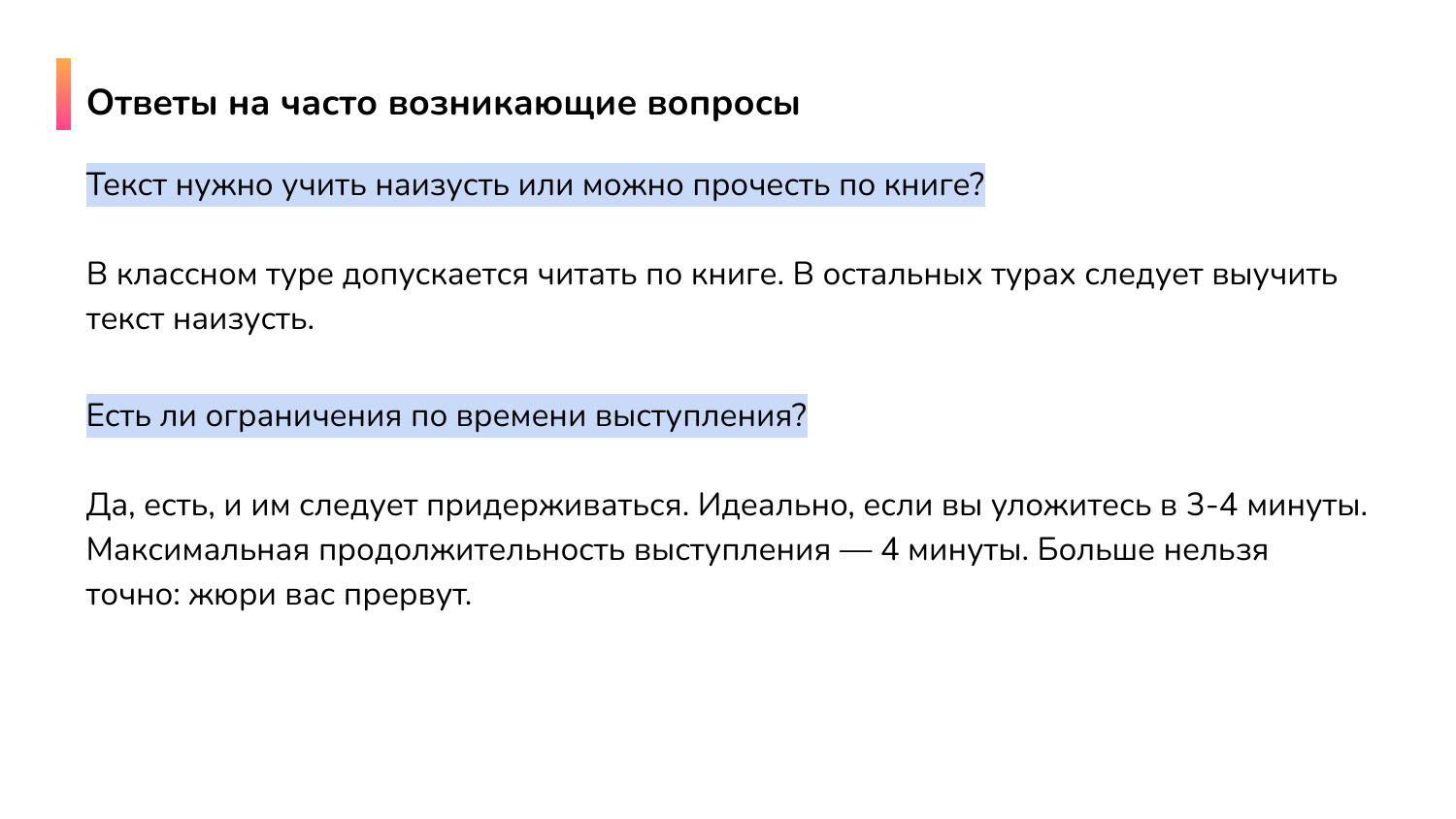

Ответы на часто возникающие вопросы
Текст нужно учить наизусть или можно прочесть по книге?

В классном туре допускается читать по книге. В остальных турах следует выучить текст наизусть.
Есть ли ограничения по времени выступления?

Да, есть, и им следует придерживаться. Идеально, если вы уложитесь в 3-4 минуты. Максимальная продолжительность выступления — 4 минуты. Больше нельзя точно: жюри вас прервут.